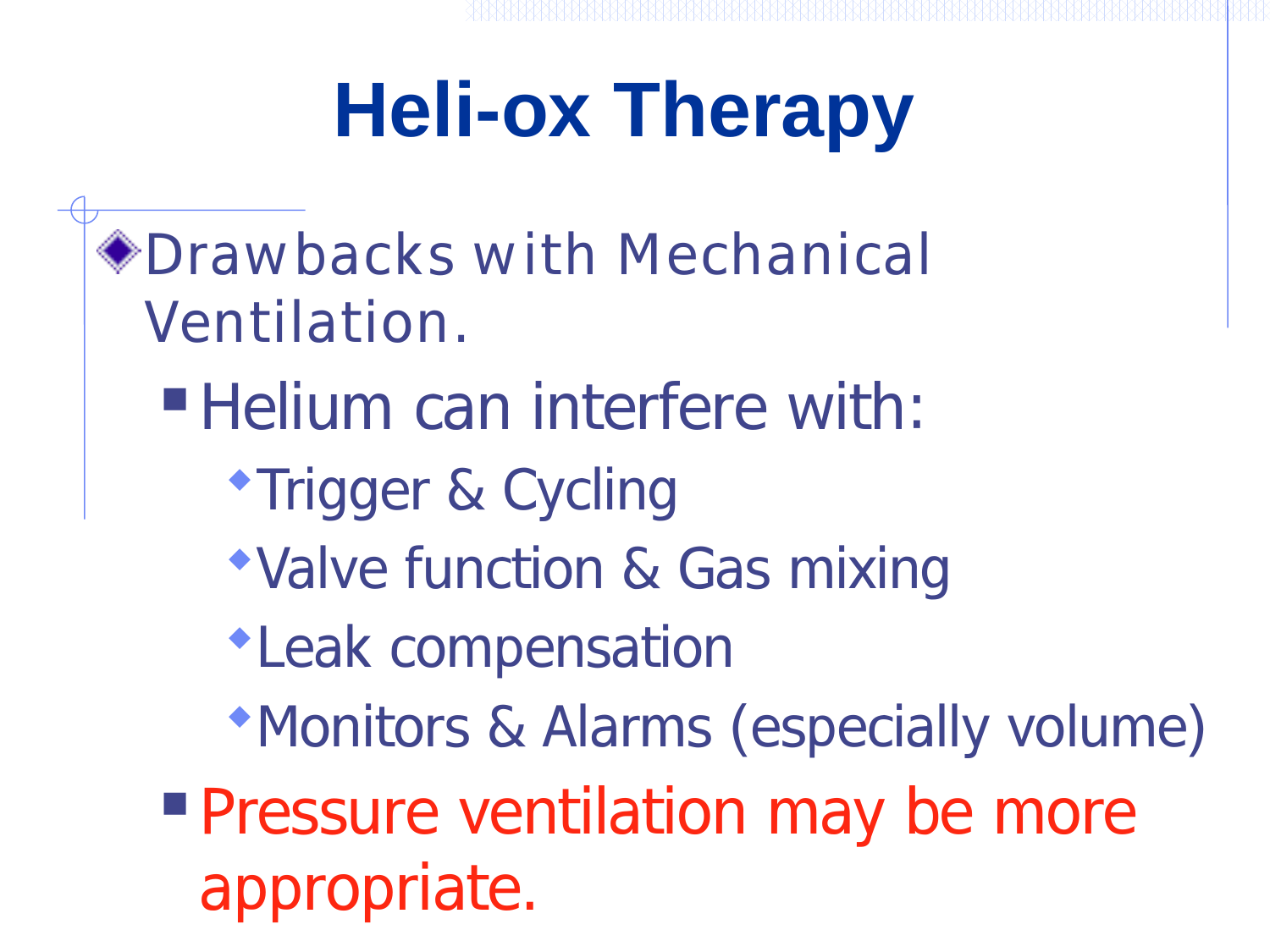

# Heli-ox Therapy
Drawbacks with Mechanical Ventilation.
Helium can interfere with:
Trigger & Cycling
Valve function & Gas mixing
Leak compensation
Monitors & Alarms (especially volume)
Pressure ventilation may be more appropriate.